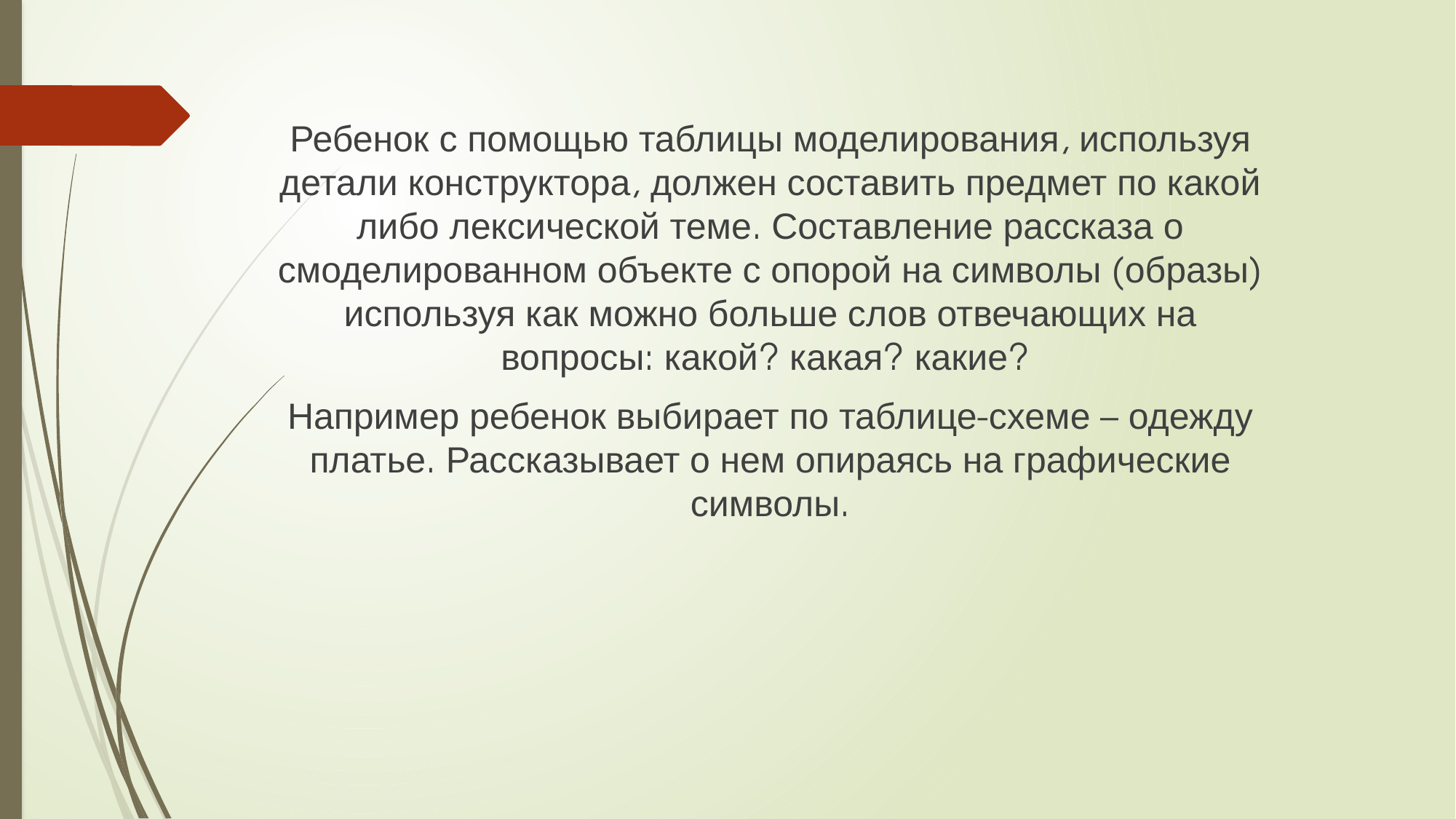

Ребенок с помощью таблицы моделирования, используя детали конструктора, должен составить предмет по какой либо лексической теме. Составление рассказа о смоделированном объекте с опорой на символы (образы) используя как можно больше слов отвечающих на вопросы: какой? какая? какие?
Например ребенок выбирает по таблице-схеме – одежду платье. Рассказывает о нем опираясь на графические символы.